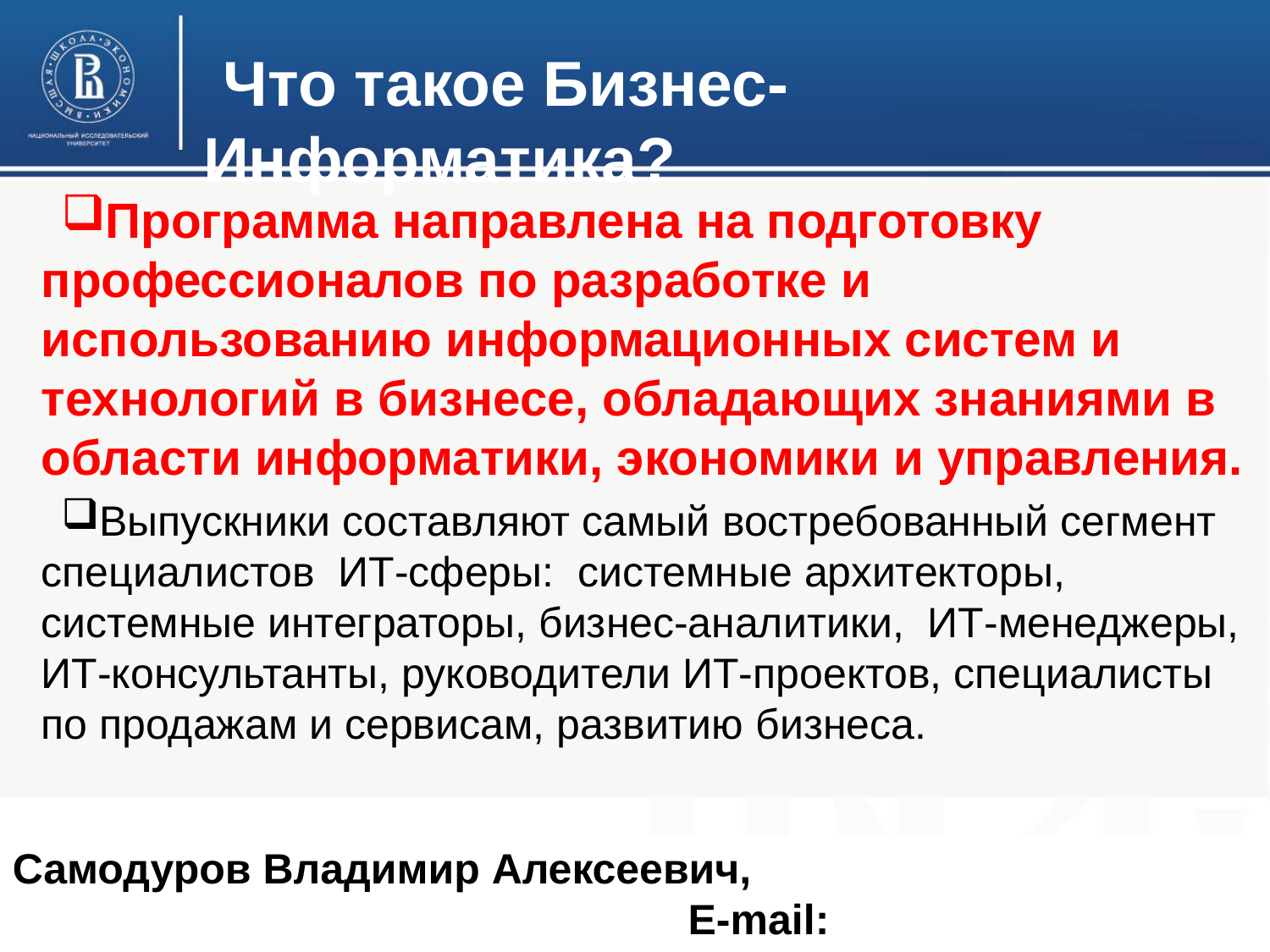

Что такое Бизнес-Информатика?
Программа направлена на подготовку профессионалов по разработке и использованию информационных систем и технологий в бизнесе, обладающих знаниями в области информатики, экономики и управления.
Выпускники составляют самый востребованный сегмент специалистов  ИТ-сферы:  системные архитекторы, системные интеграторы, бизнес-аналитики,  ИТ-менеджеры, ИТ-консультанты, руководители ИТ-проектов, специалисты по продажам и сервисам, развитию бизнеса.

Самодуров Владимир Алексеевич,
                                                         E-mail: vsamodurov@hse.ru